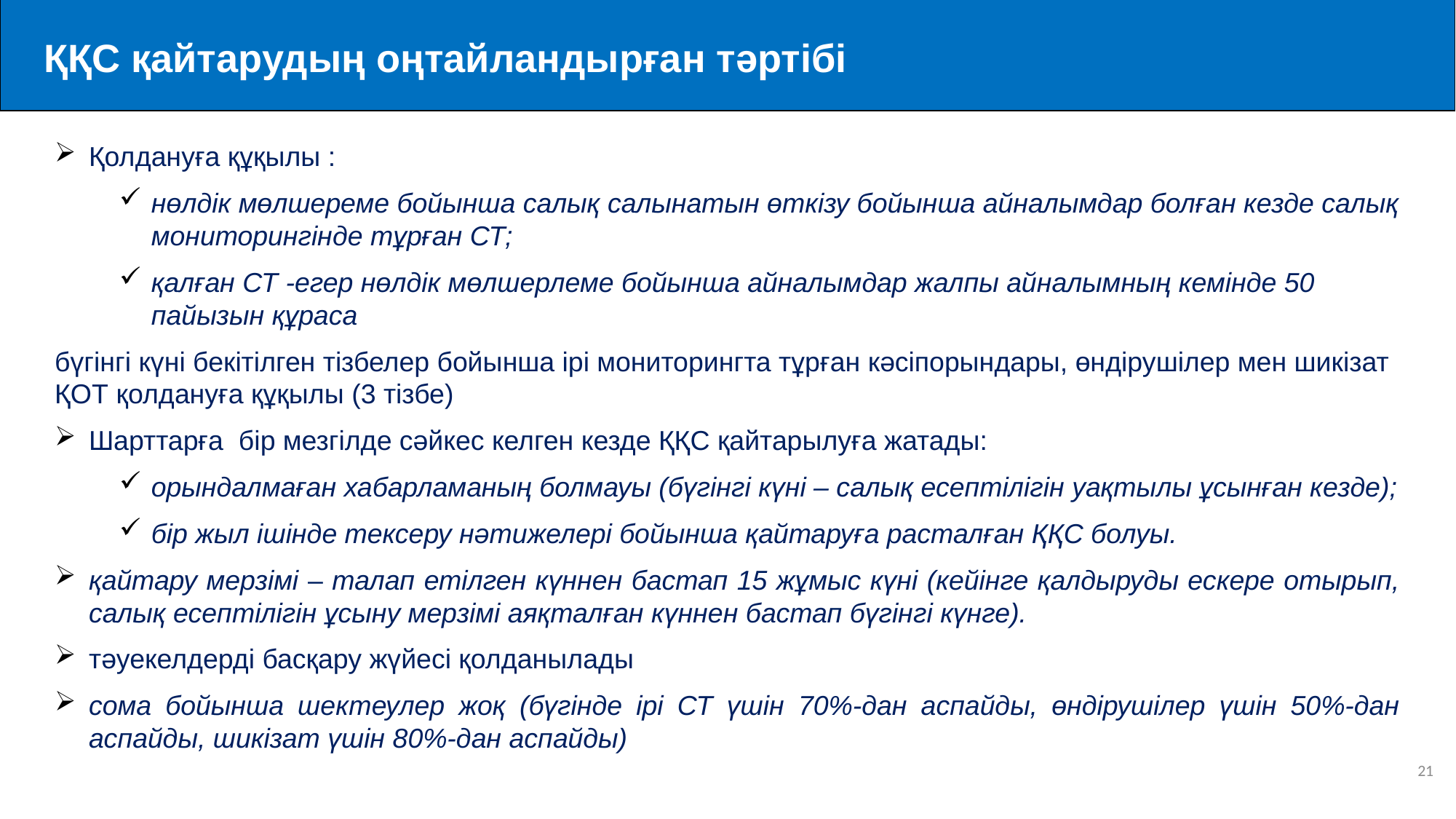

ҚҚС қайтарудың оңтайландырған тәртібі

Қолдануға құқылы :
нөлдік мөлшереме бойынша салық салынатын өткізу бойынша айналымдар болған кезде салық мониторингінде тұрған СТ;
қалған СТ -егер нөлдік мөлшерлеме бойынша айналымдар жалпы айналымның кемінде 50 пайызын құраса
бүгінгі күні бекітілген тізбелер бойынша ірі мониторингта тұрған кәсіпорындары, өндірушілер мен шикізат ҚОТ қолдануға құқылы (3 тізбе)
Шарттарға  бір мезгілде сәйкес келген кезде ҚҚС қайтарылуға жатады:
орындалмаған хабарламаның болмауы (бүгінгі күні – салық есептілігін уақтылы ұсынған кезде);
бір жыл ішінде тексеру нәтижелері бойынша қайтаруға расталған ҚҚС болуы.
қайтару мерзімі – талап етілген күннен бастап 15 жұмыс күні (кейінге қалдыруды ескере отырып, салық есептілігін ұсыну мерзімі аяқталған күннен бастап бүгінгі күнге).
тәуекелдерді басқару жүйесі қолданылады
сома бойынша шектеулер жоқ (бүгінде ірі СТ үшін 70%-дан аспайды, өндірушілер үшін 50%-дан аспайды, шикізат үшін 80%-дан аспайды)
21